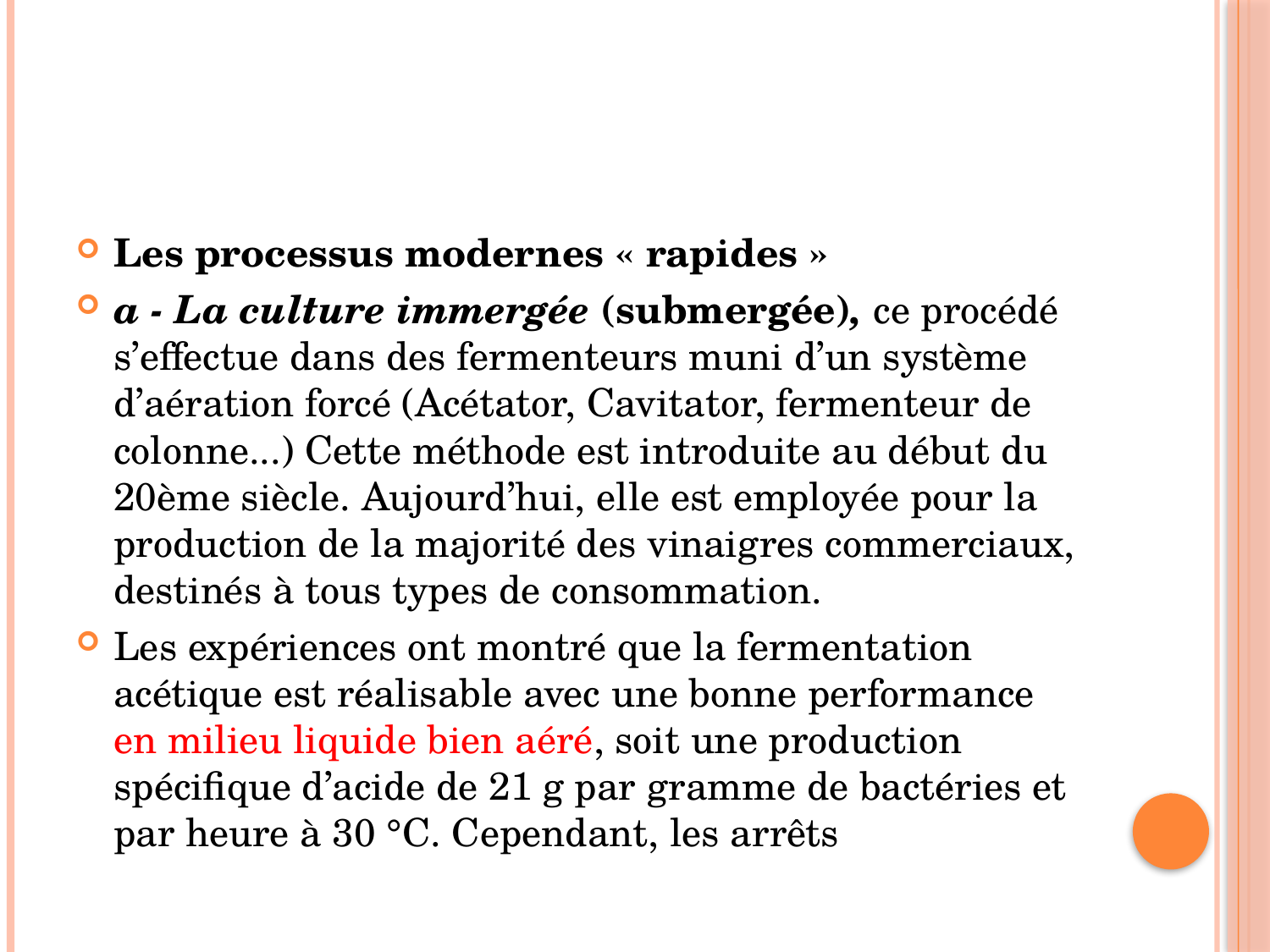

#
Les processus modernes « rapides »
a - La culture immergée (submergée), ce procédé s’effectue dans des fermenteurs muni d’un système d’aération forcé (Acétator, Cavitator, fermenteur de colonne...) Cette méthode est introduite au début du 20ème siècle. Aujourd’hui, elle est employée pour la production de la majorité des vinaigres commerciaux, destinés à tous types de consommation.
Les expériences ont montré que la fermentation acétique est réalisable avec une bonne performance en milieu liquide bien aéré, soit une production spécifique d’acide de 21 g par gramme de bactéries et par heure à 30 °C. Cependant, les arrêts